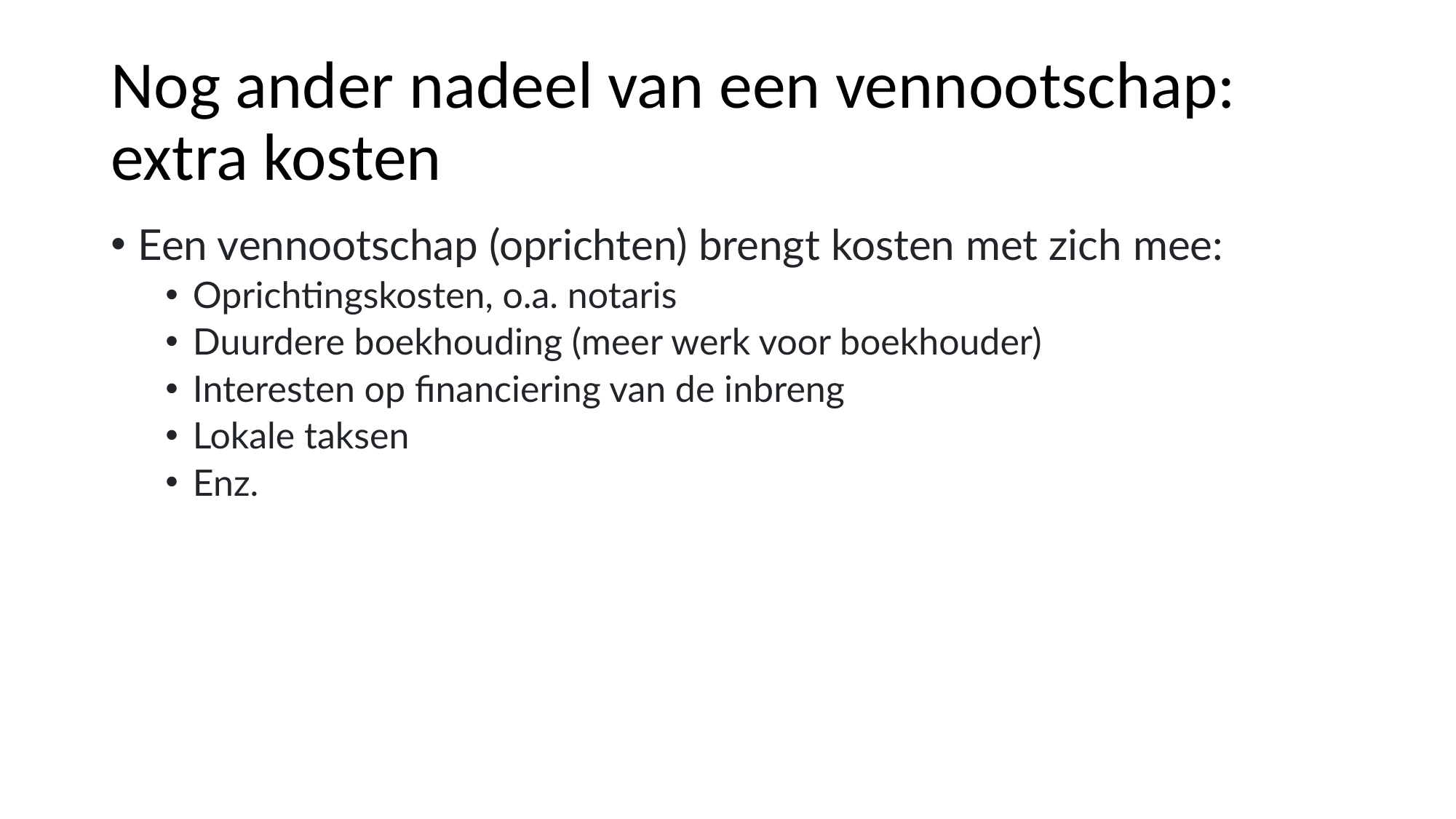

# Nog ander nadeel van een vennootschap: extra kosten
Een vennootschap (oprichten) brengt kosten met zich mee:
Oprichtingskosten, o.a. notaris
Duurdere boekhouding (meer werk voor boekhouder)
Interesten op financiering van de inbreng
Lokale taksen
Enz.